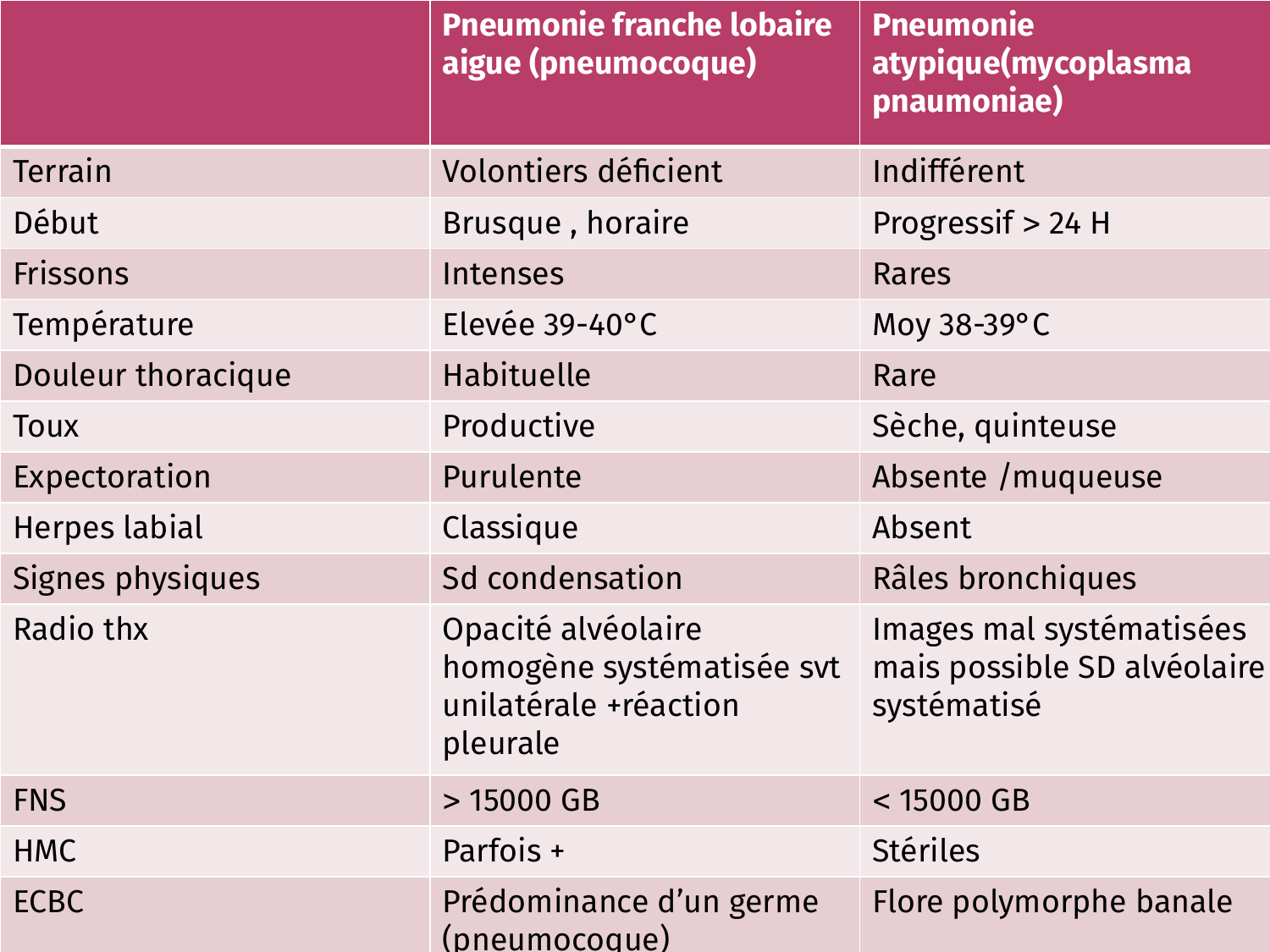

|  | Pneumonie franche lobaire aigue (pneumocoque) | Pneumonie atypique(mycoplasma pnaumoniae) |
| --- | --- | --- |
| Terrain | Volontiers déficient | Indifférent |
| Début | Brusque , horaire | Progressif > 24 H |
| Frissons | Intenses | Rares |
| Température | Elevée 39-40°C | Moy 38-39°C |
| Douleur thoracique | Habituelle | Rare |
| Toux | Productive | Sèche, quinteuse |
| Expectoration | Purulente | Absente /muqueuse |
| Herpes labial | Classique | Absent |
| Signes physiques | Sd condensation | Râles bronchiques |
| Radio thx | Opacité alvéolaire homogène systématisée svt unilatérale +réaction pleurale | Images mal systématisées mais possible SD alvéolaire systématisé |
| FNS | > 15000 GB | < 15000 GB |
| HMC | Parfois + | Stériles |
| ECBC | Prédominance d’un germe (pneumocoque) | Flore polymorphe banale |
# Clinique